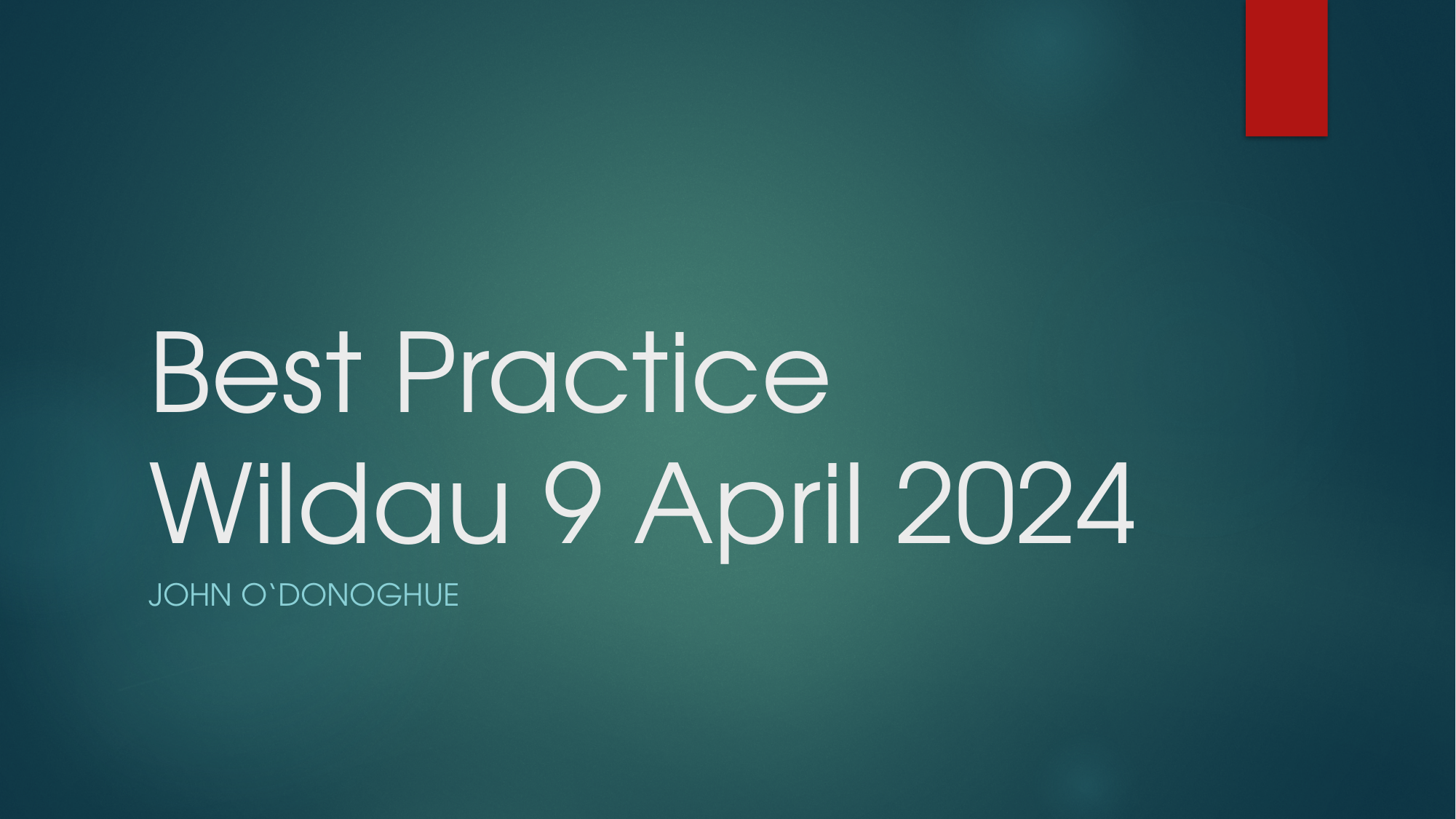

# Best Practice Wildau 9 April 2024
John O‘Donoghue